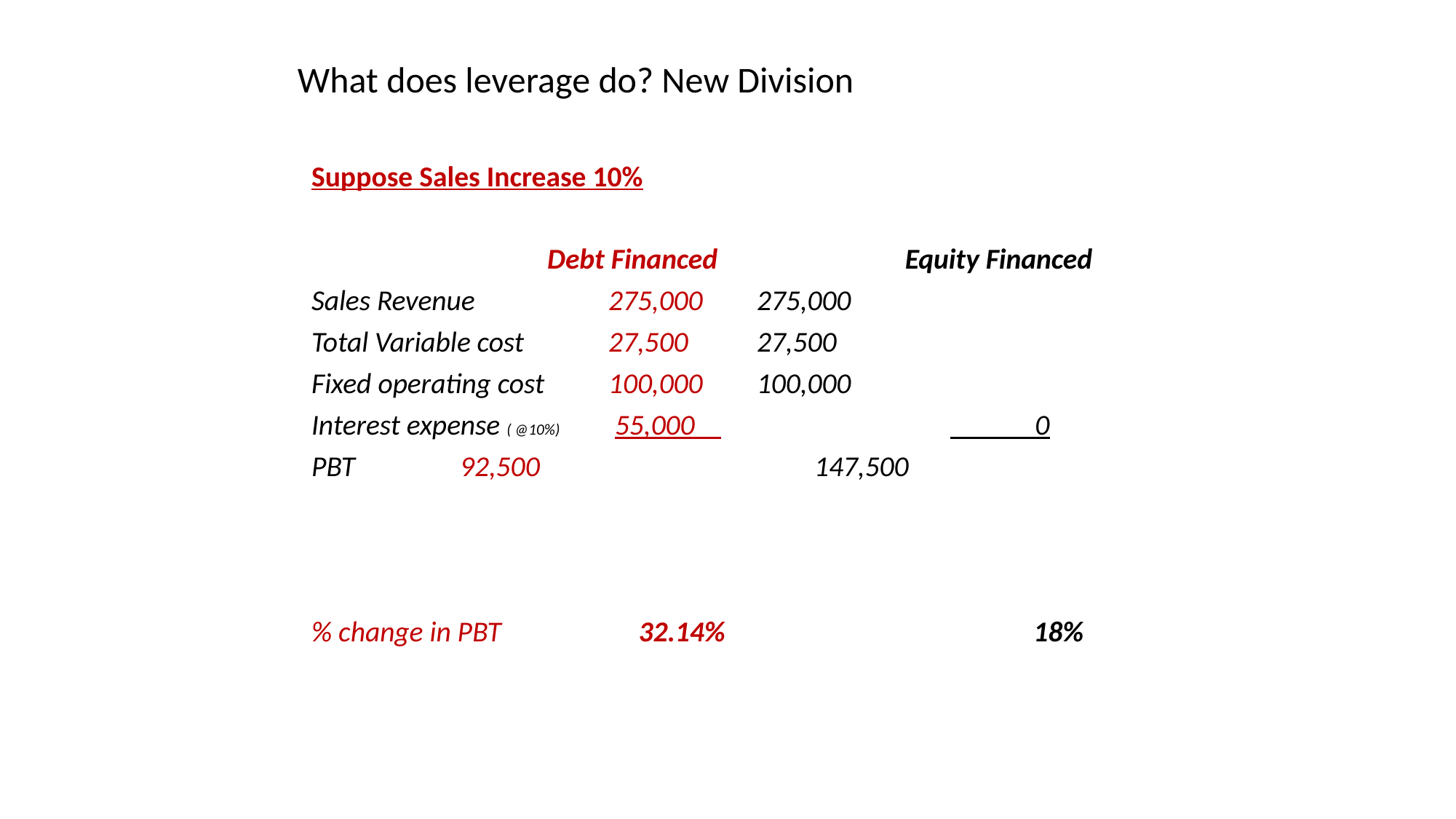

# What does leverage do? New Division
Suppose Sales Increase 10%

                                	  Debt Financed       	 		Equity Financed
Sales Revenue     	    	275,000			275,000
Total Variable cost  		27,500			27,500
Fixed operating cost  	100,000			100,000
Interest expense ( @10%)       	 55,000                                                    0
PBT	         		92,500                                          147,500

% change in PBT   	                32.14%                                               18%